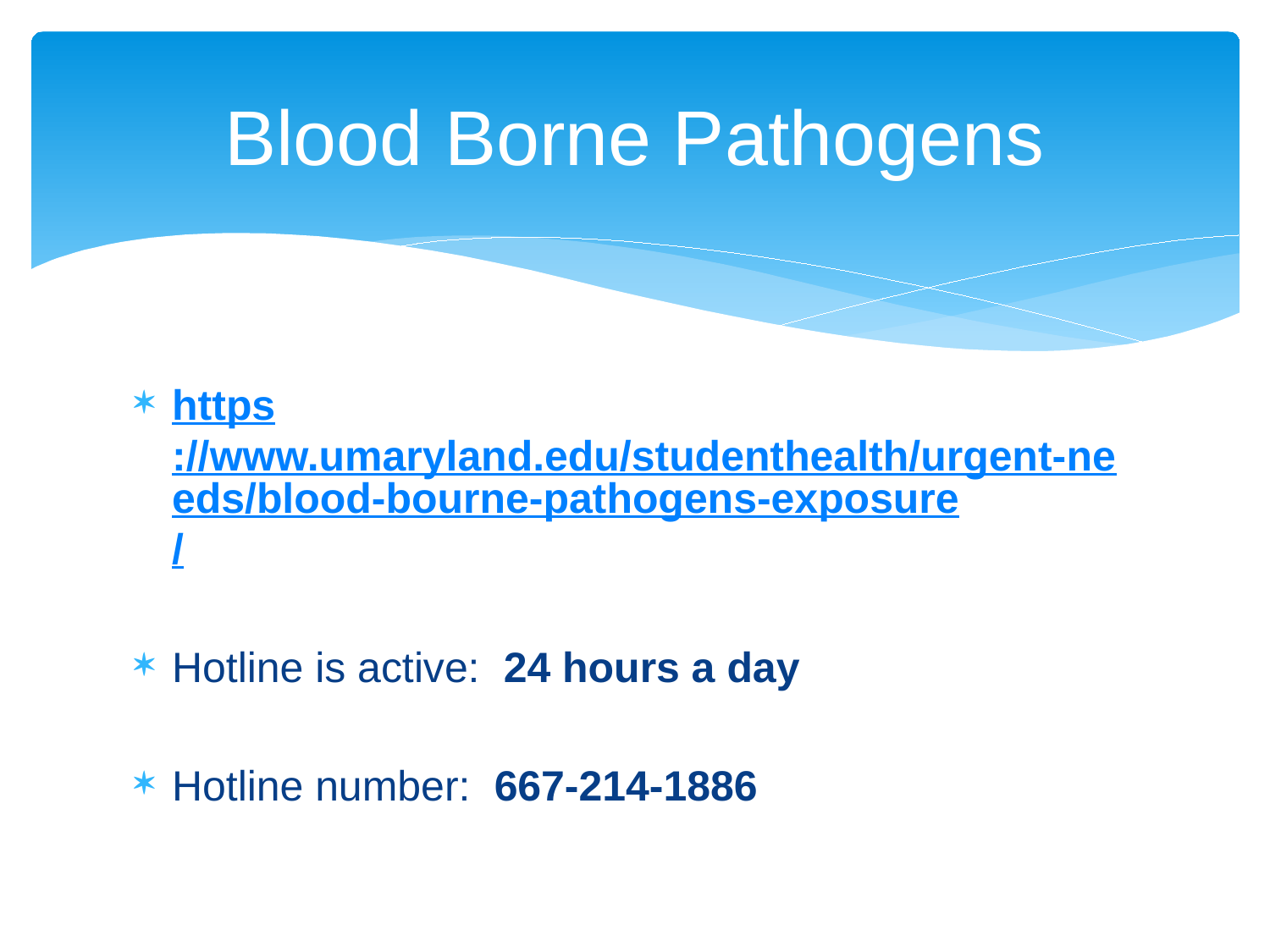

# Blood Borne Pathogens
https://www.umaryland.edu/studenthealth/urgent-needs/blood-bourne-pathogens-exposure/

Hotline is active:  24 hours a day

Hotline number:  667-214-1886